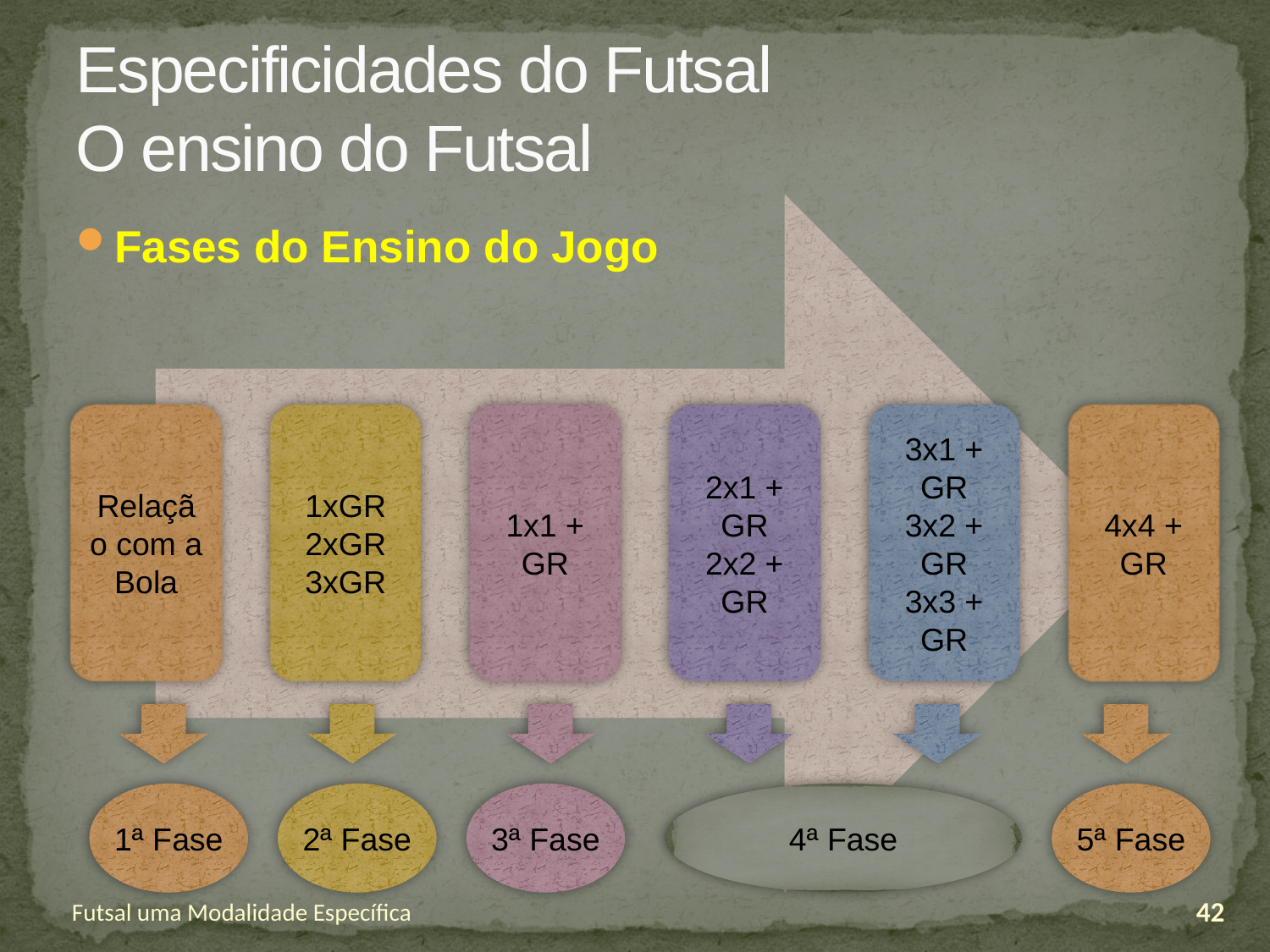

# Especificidades do Futsal O ensino do Futsal
Relação com a Bola
1xGR
2xGR
3xGR
1x1 + GR
2x1 + GR
2x2 + GR
4x4 + GR
3x1 + GR
3x2 + GR
3x3 + GR
Fases do Ensino do Jogo

1ª Fase
2ª Fase
3ª Fase
4ª Fase
5ª Fase
Futsal uma Modalidade Específica
42